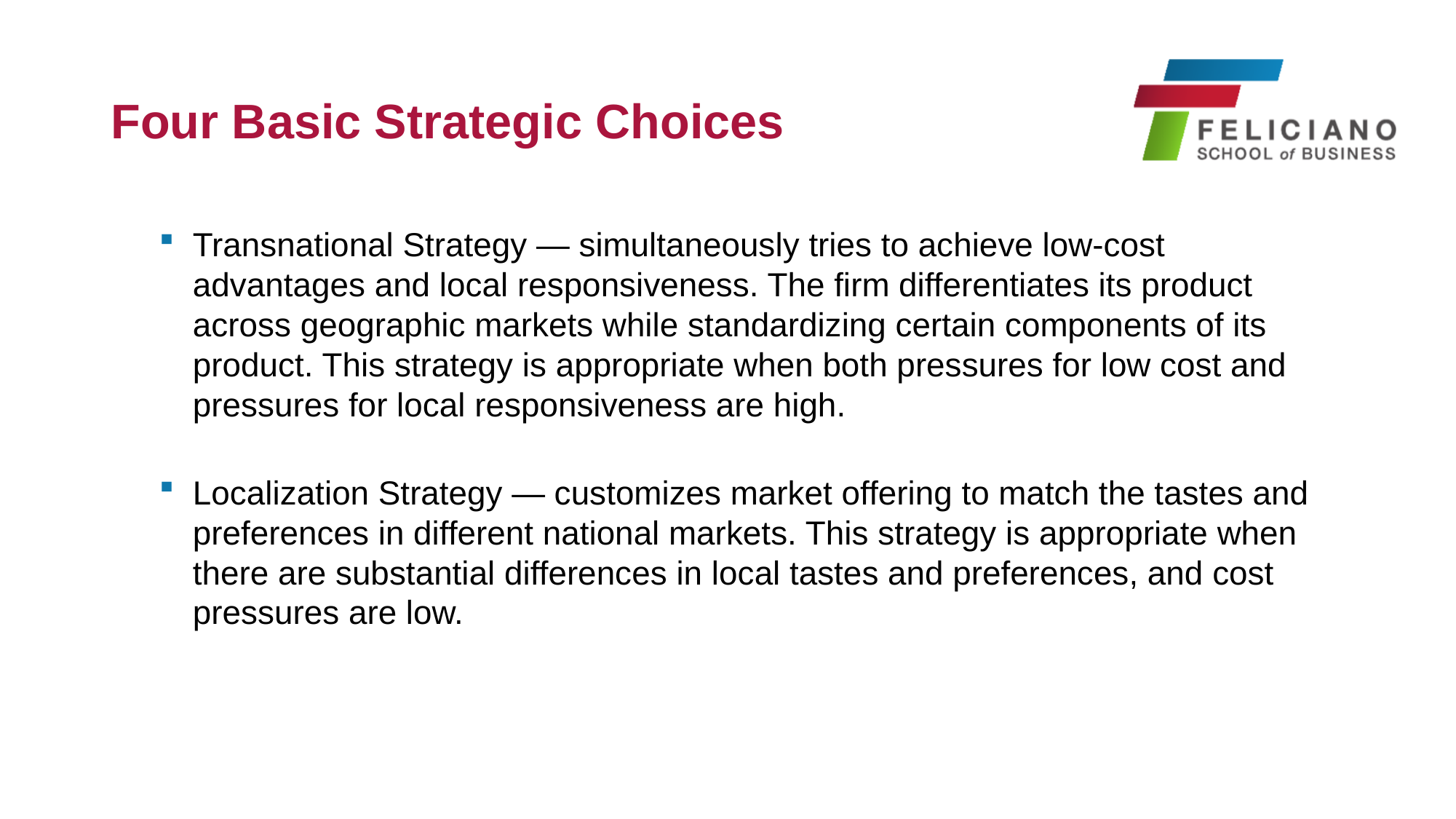

# Four Basic Strategic Choices
Transnational Strategy — simultaneously tries to achieve low-cost advantages and local responsiveness. The firm differentiates its product across geographic markets while standardizing certain components of its product. This strategy is appropriate when both pressures for low cost and pressures for local responsiveness are high.
Localization Strategy — customizes market offering to match the tastes and preferences in different national markets. This strategy is appropriate when there are substantial differences in local tastes and preferences, and cost pressures are low.